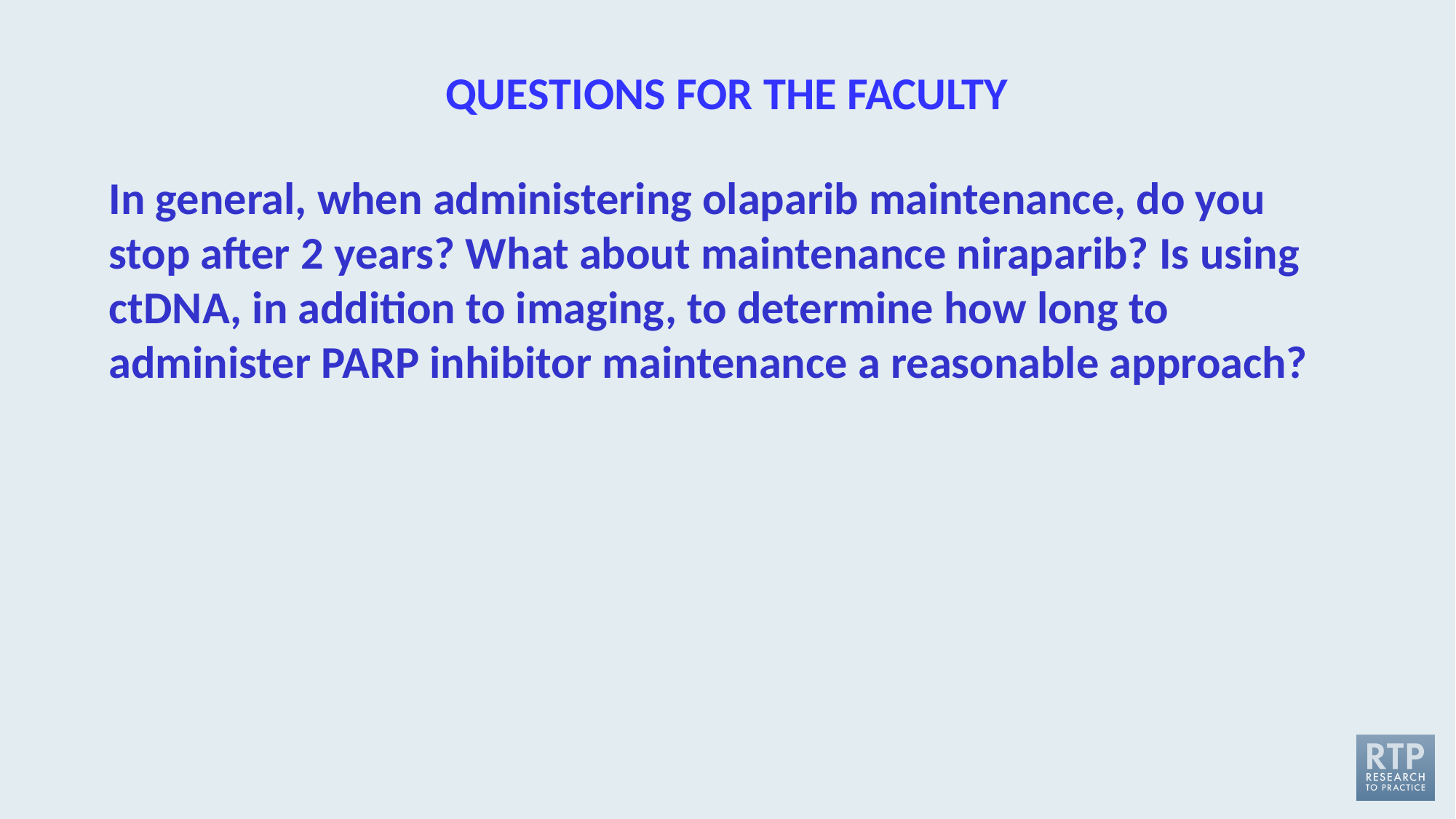

# QUESTIONS FOR THE FACULTY
In general, when administering olaparib maintenance, do you stop after 2 years? What about maintenance niraparib? Is using ctDNA, in addition to imaging, to determine how long to administer PARP inhibitor maintenance a reasonable approach?